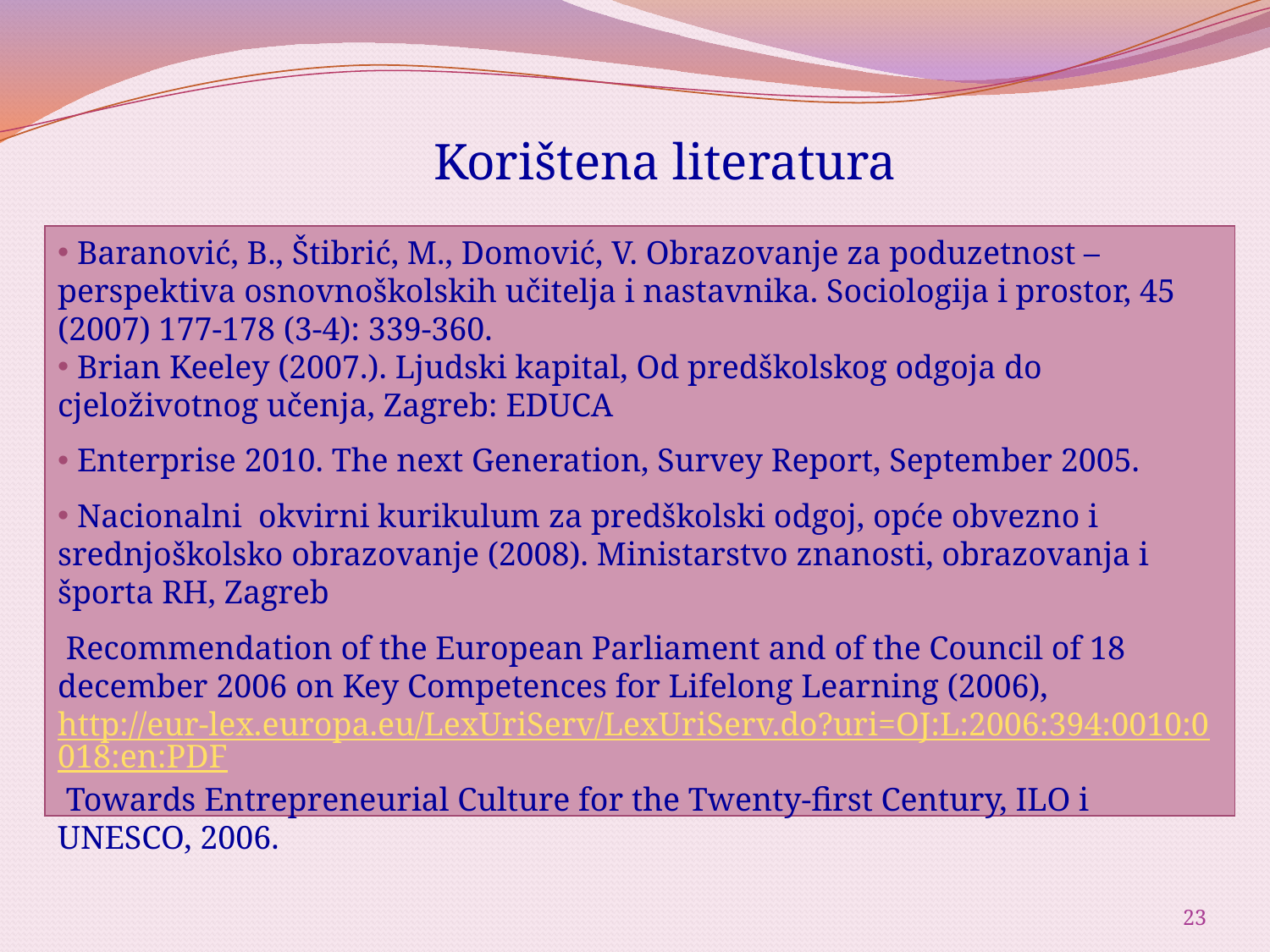

Korištena literatura
 Baranović, B., Štibrić, M., Domović, V. Obrazovanje za poduzetnost – perspektiva osnovnoškolskih učitelja i nastavnika. Sociologija i prostor, 45 (2007) 177-178 (3-4): 339-360.
 Brian Keeley (2007.). Ljudski kapital, Od predškolskog odgoja do cjeloživotnog učenja, Zagreb: EDUCA
 Enterprise 2010. The next Generation, Survey Report, September 2005.
 Nacionalni  okvirni kurikulum za predškolski odgoj, opće obvezno i srednjoškolsko obrazovanje (2008). Ministarstvo znanosti, obrazovanja i športa RH, Zagreb
 Recommendation of the European Parliament and of the Council of 18 december 2006 on Key Competences for Lifelong Learning (2006),
http://eur-lex.europa.eu/LexUriServ/LexUriServ.do?uri=OJ:L:2006:394:0010:0018:en:PDF
 Towards Entrepreneurial Culture for the Twenty-first Century, ILO i UNESCO, 2006.

23